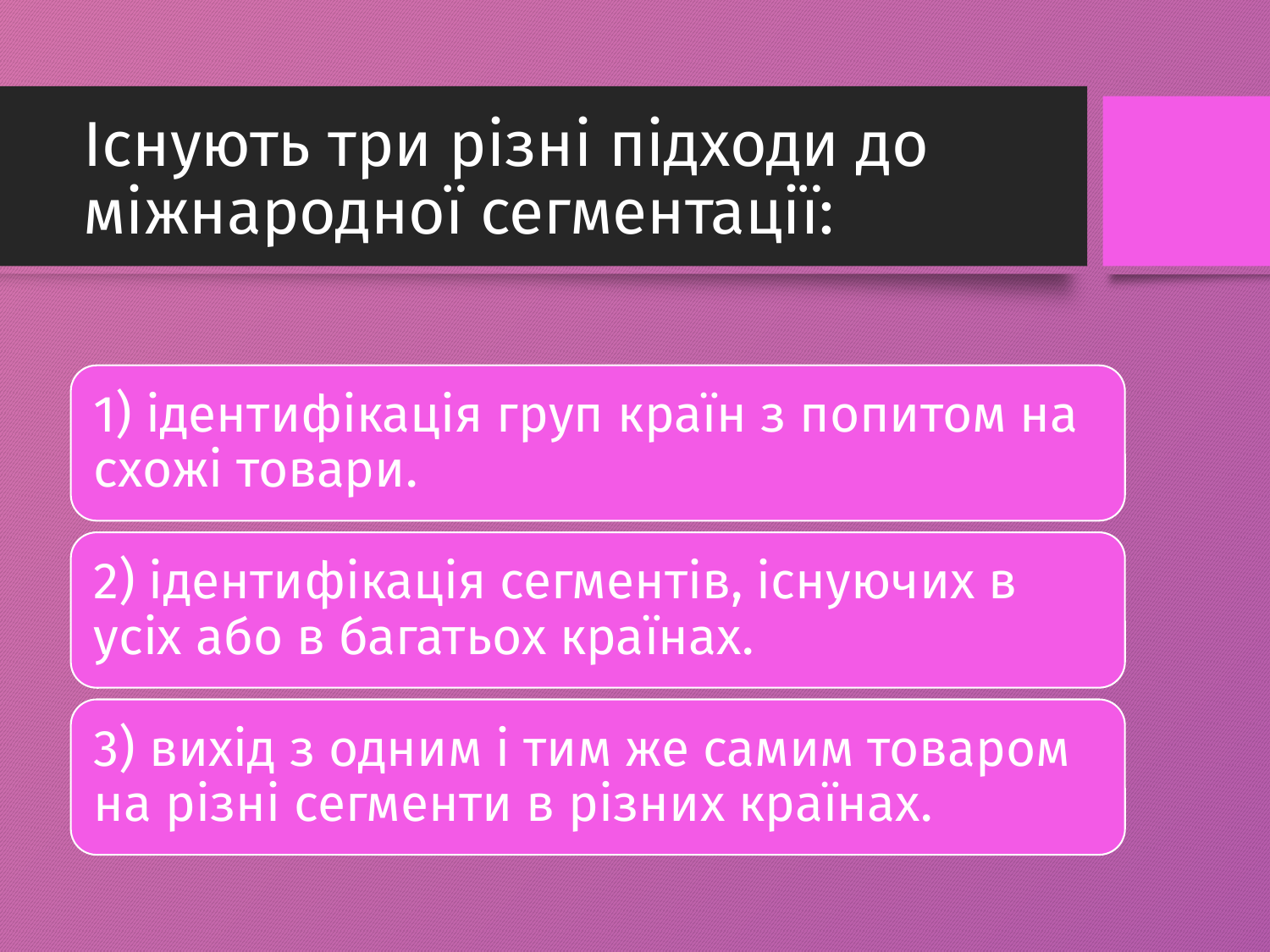

# Існують три різні підходи до міжнародної сегментації:
1) ідентифікація груп країн з попитом на схожі товари.
2) ідентифікація сегментів, існуючих в усіх або в багатьох країнах.
3) вихід з одним і тим же самим товаром на різні сегменти в різних країнах.